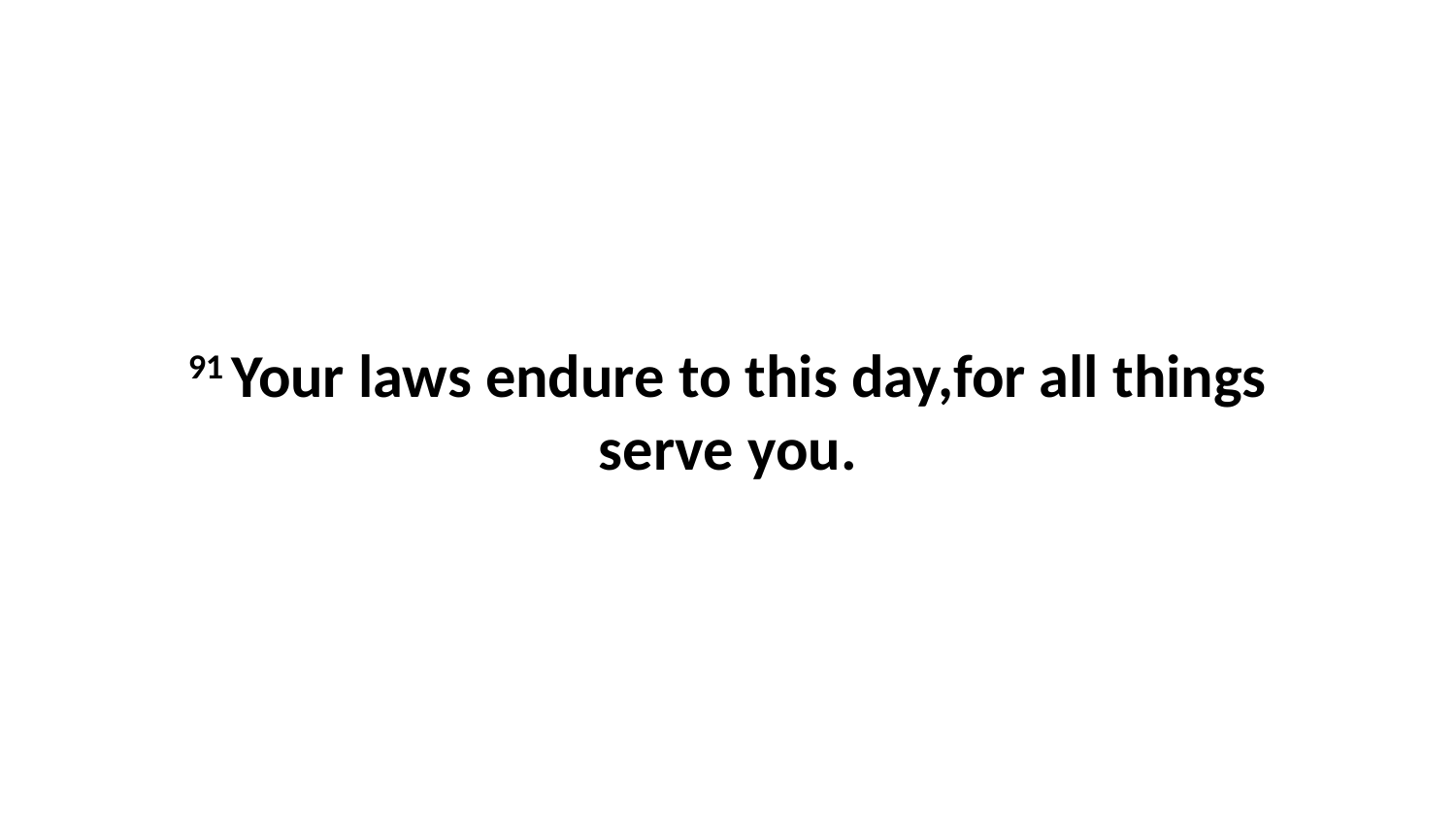

91 Your laws endure to this day,for all things serve you.